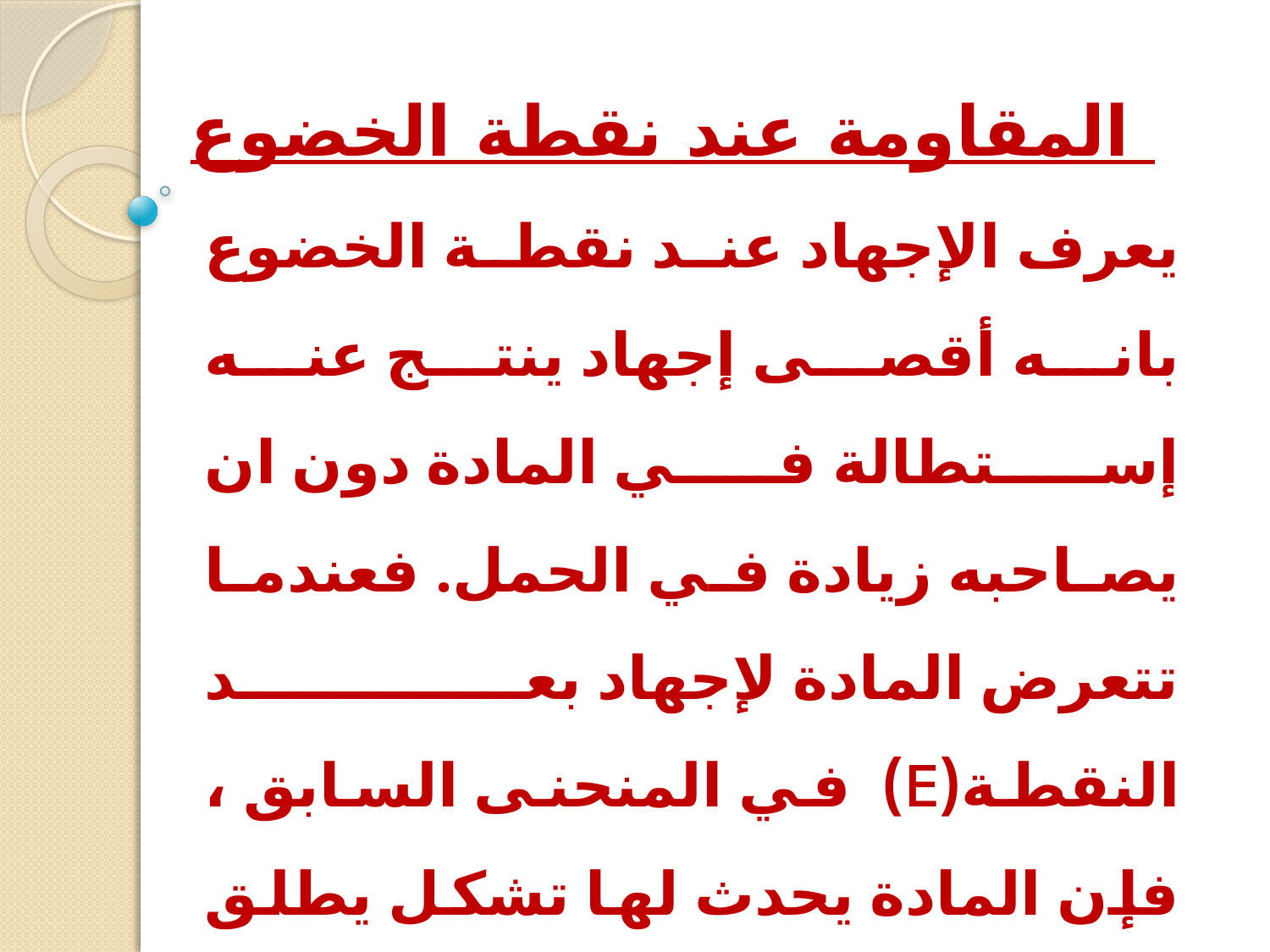

# المقاومة عند نقطة الخضوع
يعرف الإجهاد عند نقطة الخضوع بانه أقصى إجهاد ينتج عنه إستطالة في المادة دون ان يصاحبه زيادة في الحمل. فعندما تتعرض المادة لإجهاد بعد النقطة(E)  في المنحنى السابق ، فإن المادة يحدث لها تشكل يطلق عليه التشكل اللدن وتدخل المادة في مرحلة تسمى مرحلة الخضوع